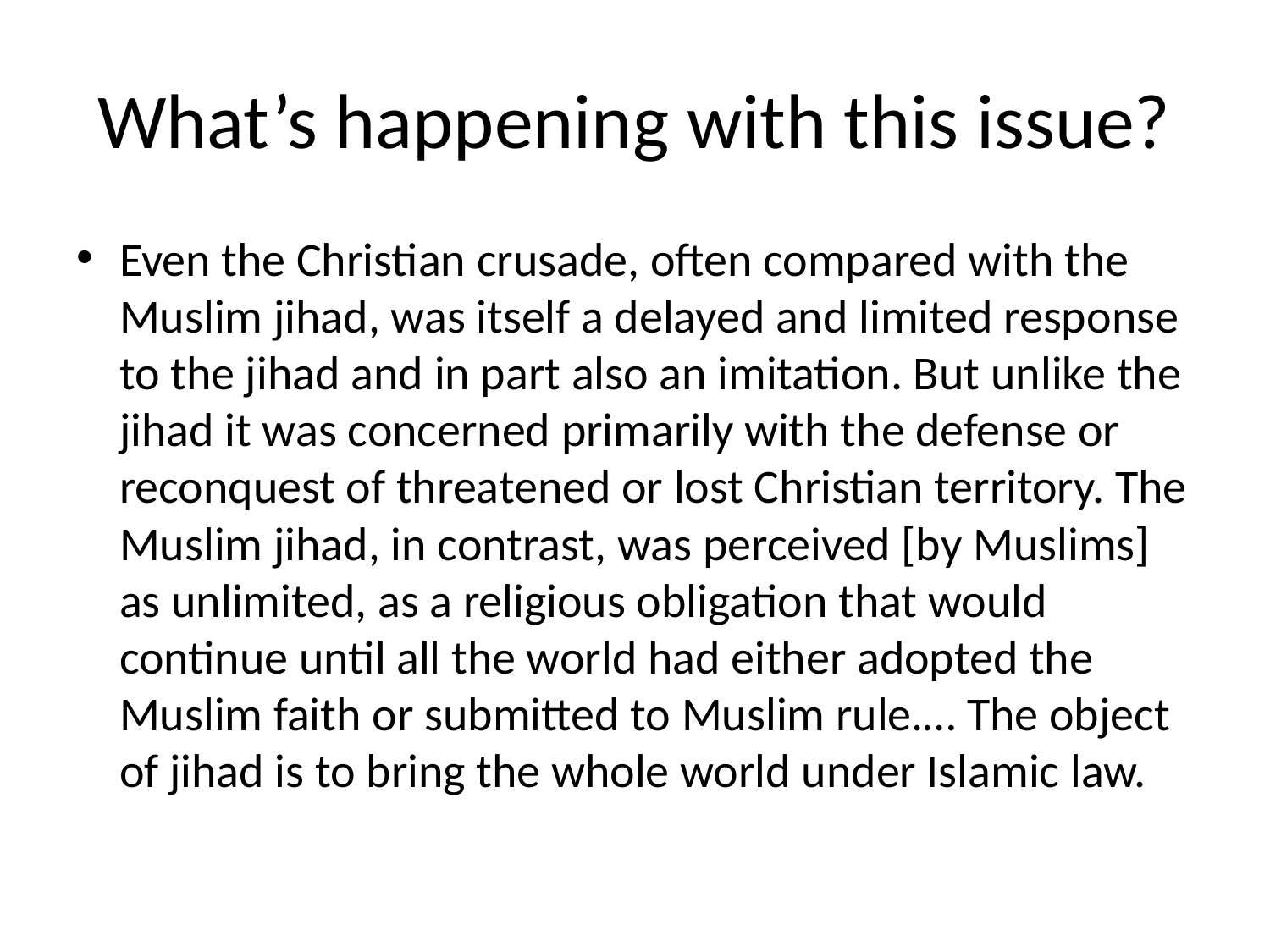

# What’s happening with this issue?
Even the Christian crusade, often compared with the Muslim jihad, was itself a delayed and limited response to the jihad and in part also an imitation. But unlike the jihad it was concerned primarily with the defense or reconquest of threatened or lost Christian territory. The Muslim jihad, in contrast, was perceived [by Muslims] as unlimited, as a religious obligation that would continue until all the world had either adopted the Muslim faith or submitted to Muslim rule.… The object of jihad is to bring the whole world under Islamic law.